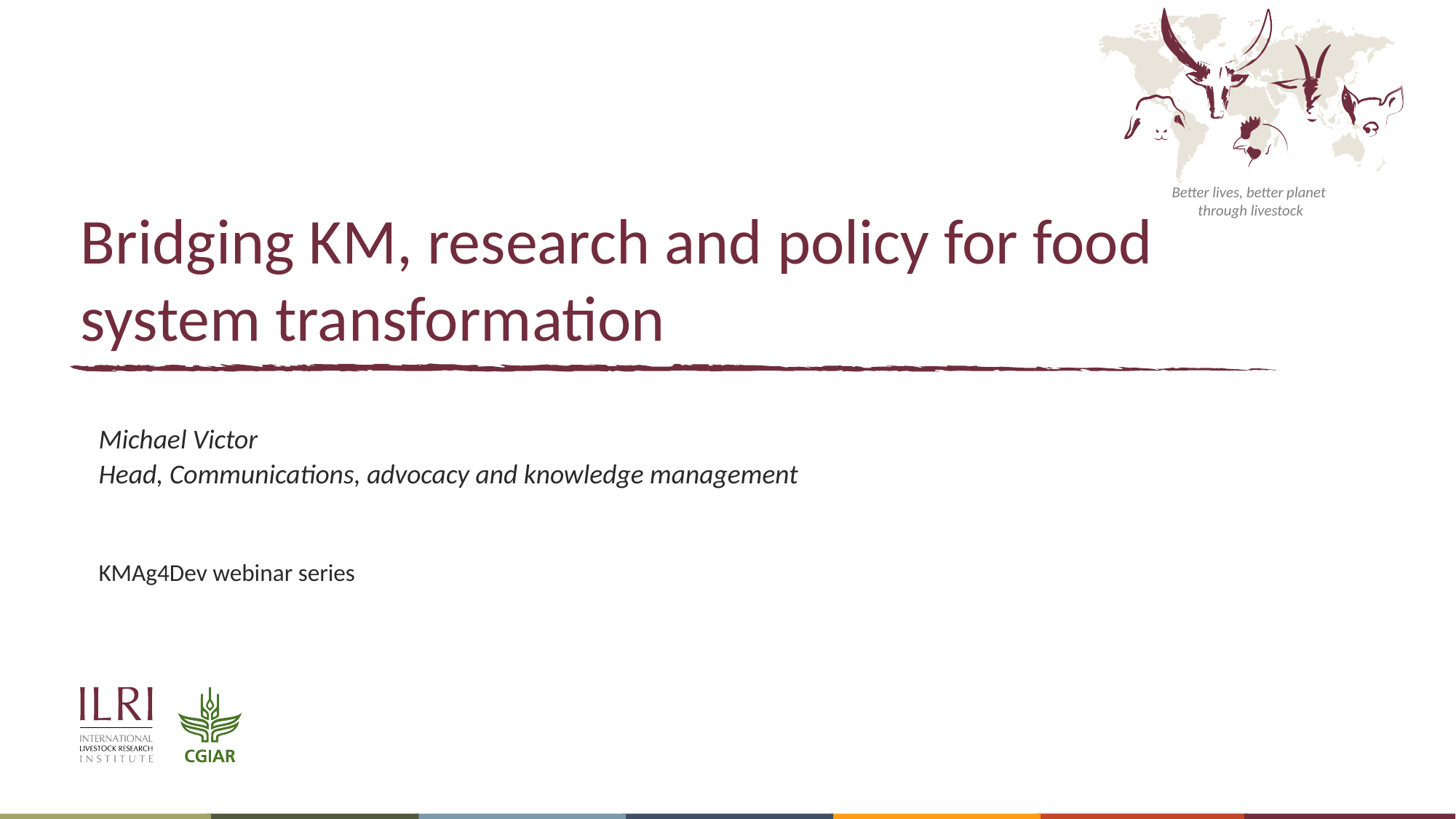

# Bridging KM, research and policy for food system transformation
Michael Victor
Head, Communications, advocacy and knowledge management
KMAg4Dev webinar series